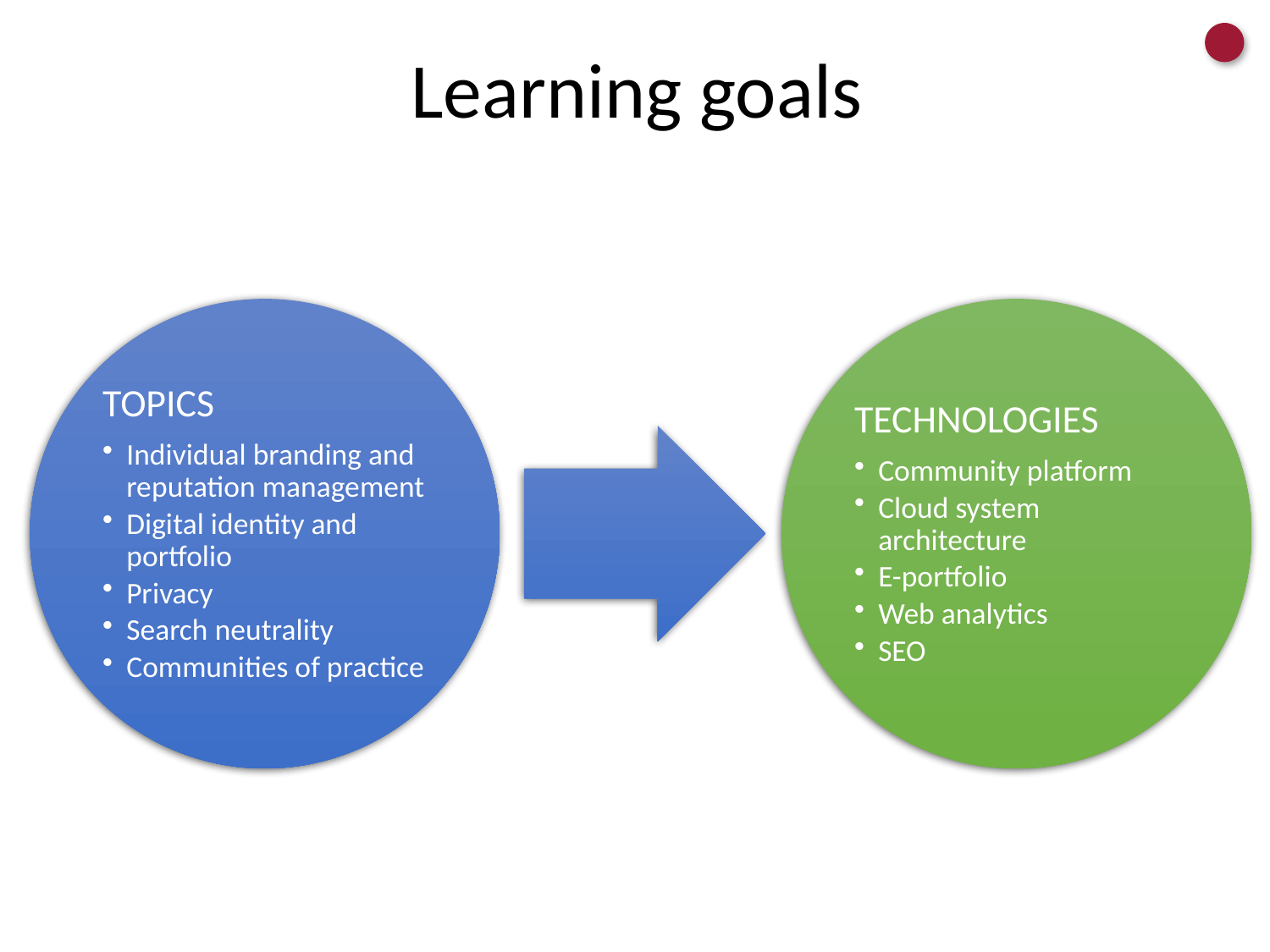

# Learning goals

TOPICS
Individual branding and reputation management
Digital identity and portfolio
Privacy
Search neutrality
Communities of practice

TECHNOLOGIES
Community platform
Cloud system architecture
E-portfolio
Web analytics
SEO